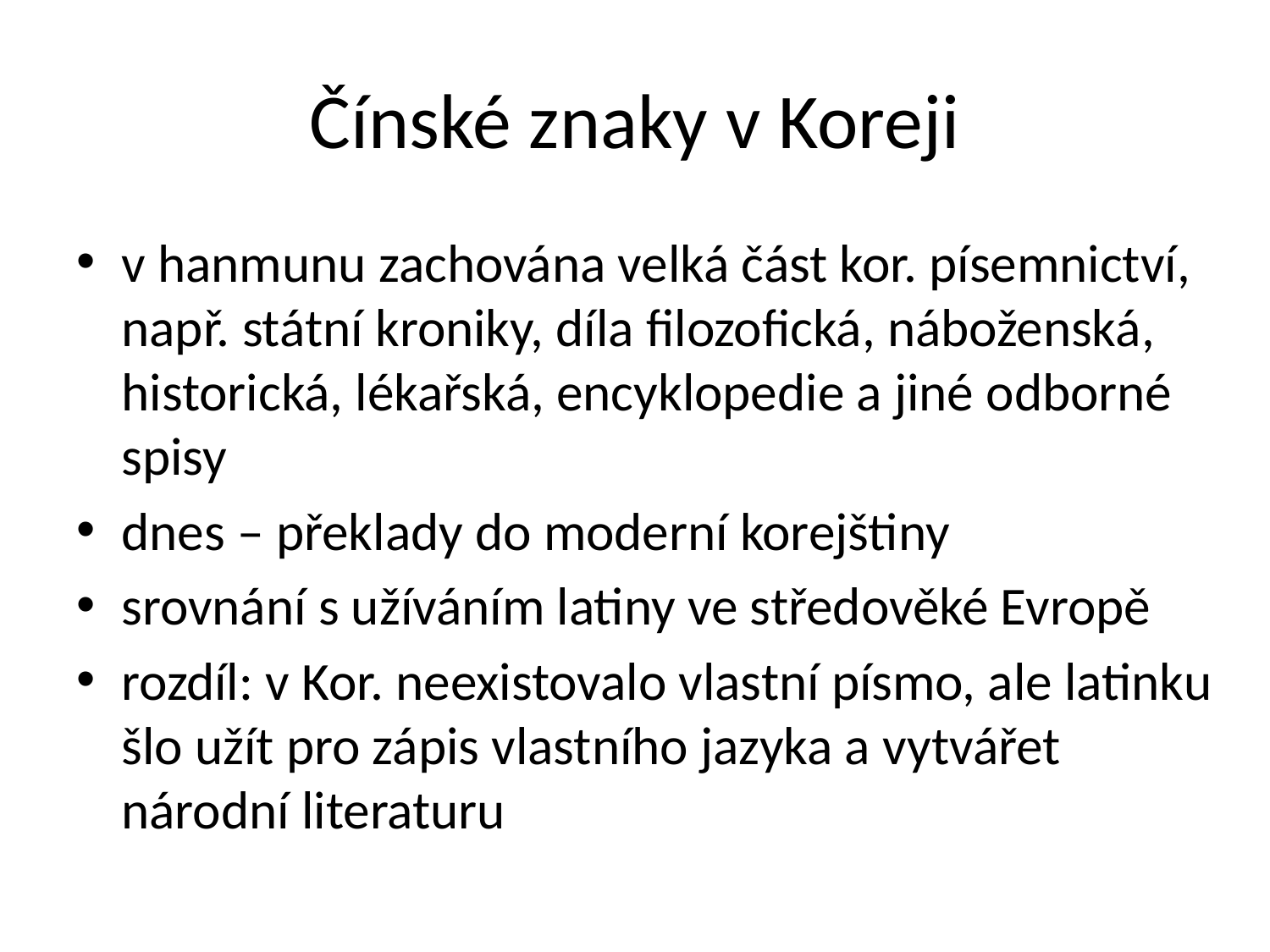

# Čínské znaky v Koreji
v hanmunu zachována velká část kor. písemnictví, např. státní kroniky, díla filozofická, náboženská, historická, lékařská, encyklopedie a jiné odborné spisy
dnes – překlady do moderní korejštiny
srovnání s užíváním latiny ve středověké Evropě
rozdíl: v Kor. neexistovalo vlastní písmo, ale latinku šlo užít pro zápis vlastního jazyka a vytvářet národní literaturu